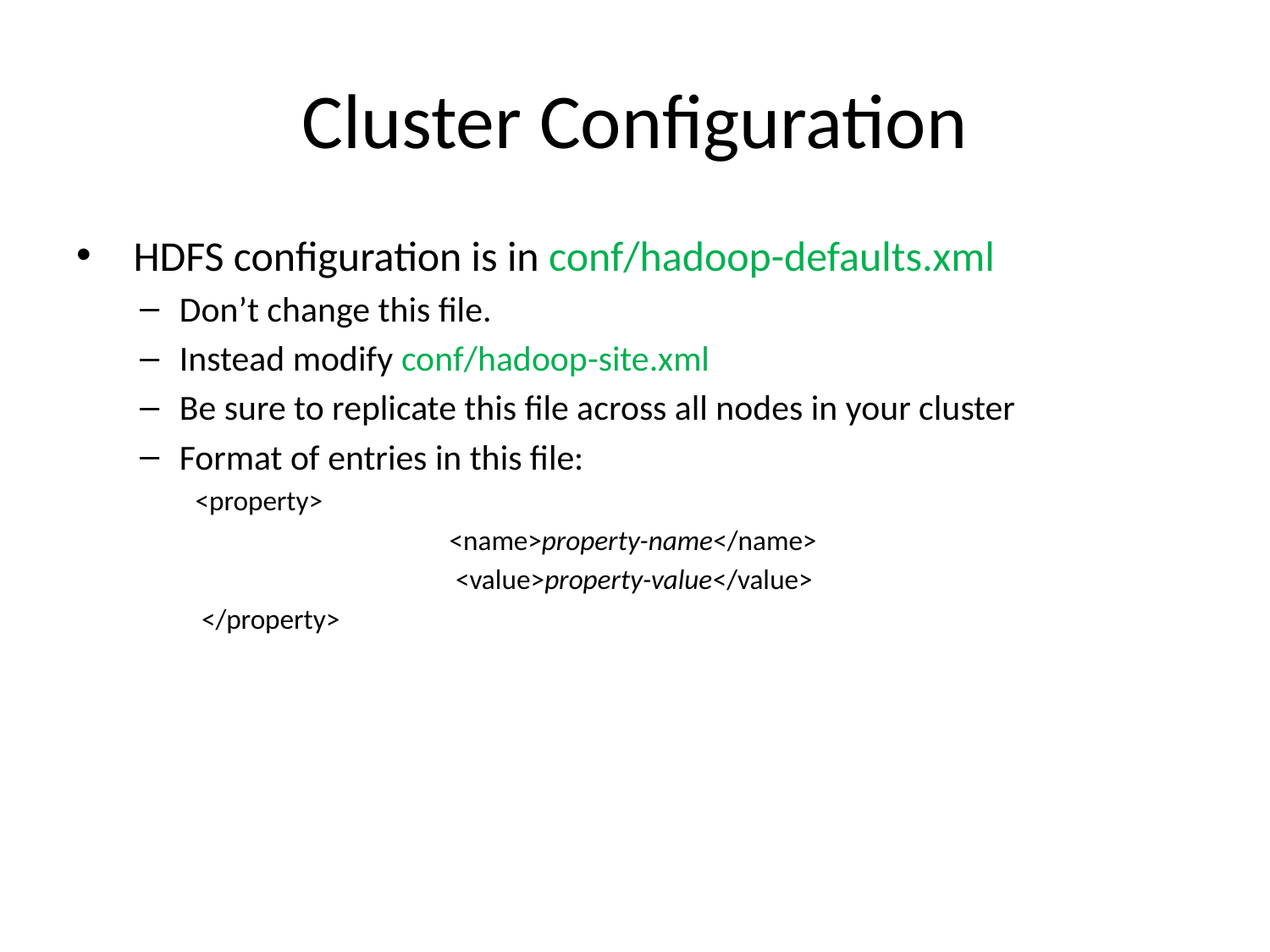

# Cluster Configuration
 HDFS configuration is in conf/hadoop-defaults.xml
Don’t change this file.
Instead modify conf/hadoop-site.xml
Be sure to replicate this file across all nodes in your cluster
Format of entries in this file:
<property>
		<name>property-name</name>
		 <value>property-value</value>
 </property>